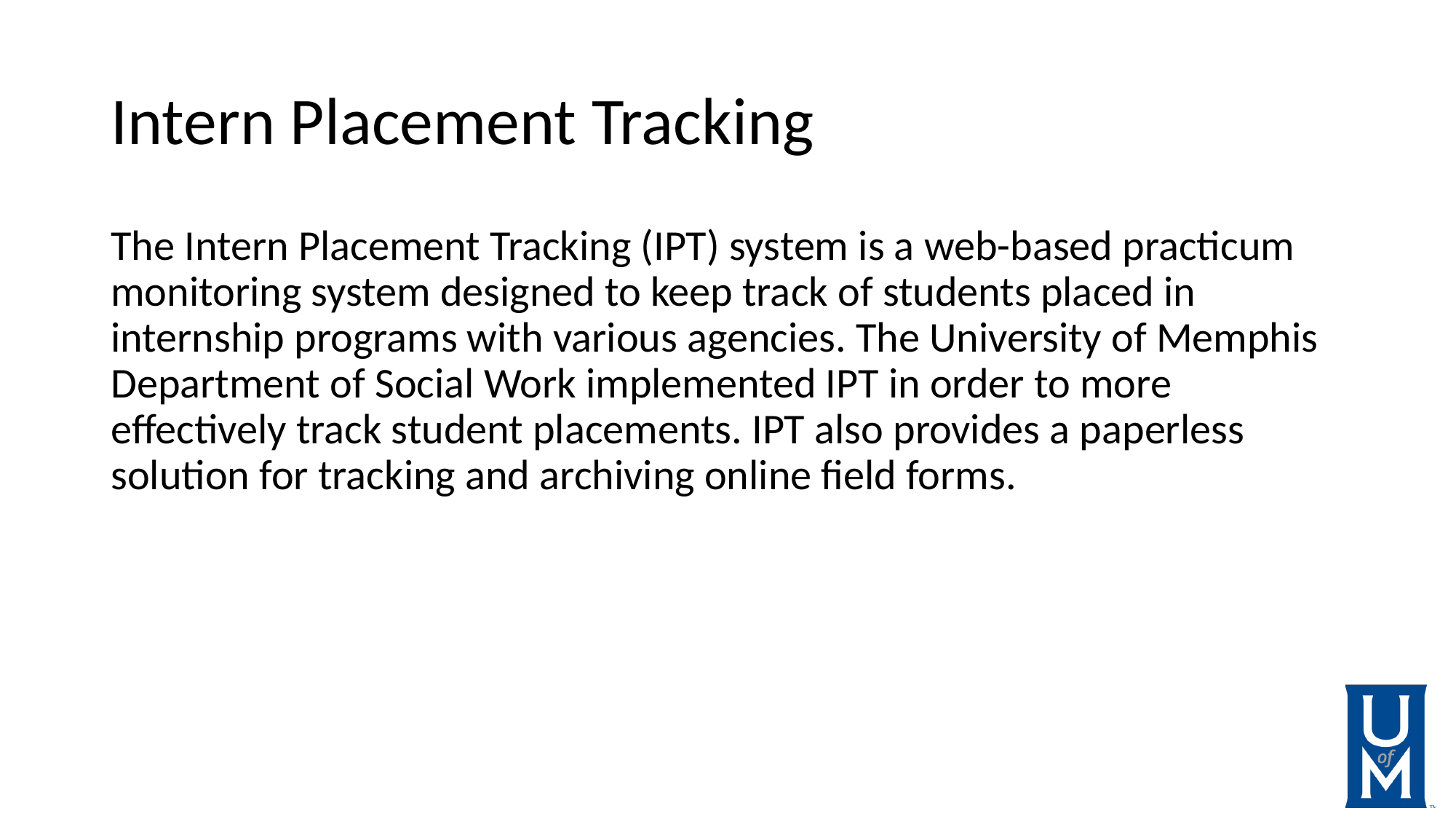

# Intern Placement Tracking
The Intern Placement Tracking (IPT) system is a web-based practicum monitoring system designed to keep track of students placed in internship programs with various agencies. The University of Memphis Department of Social Work implemented IPT in order to more effectively track student placements. IPT also provides a paperless solution for tracking and archiving online field forms.